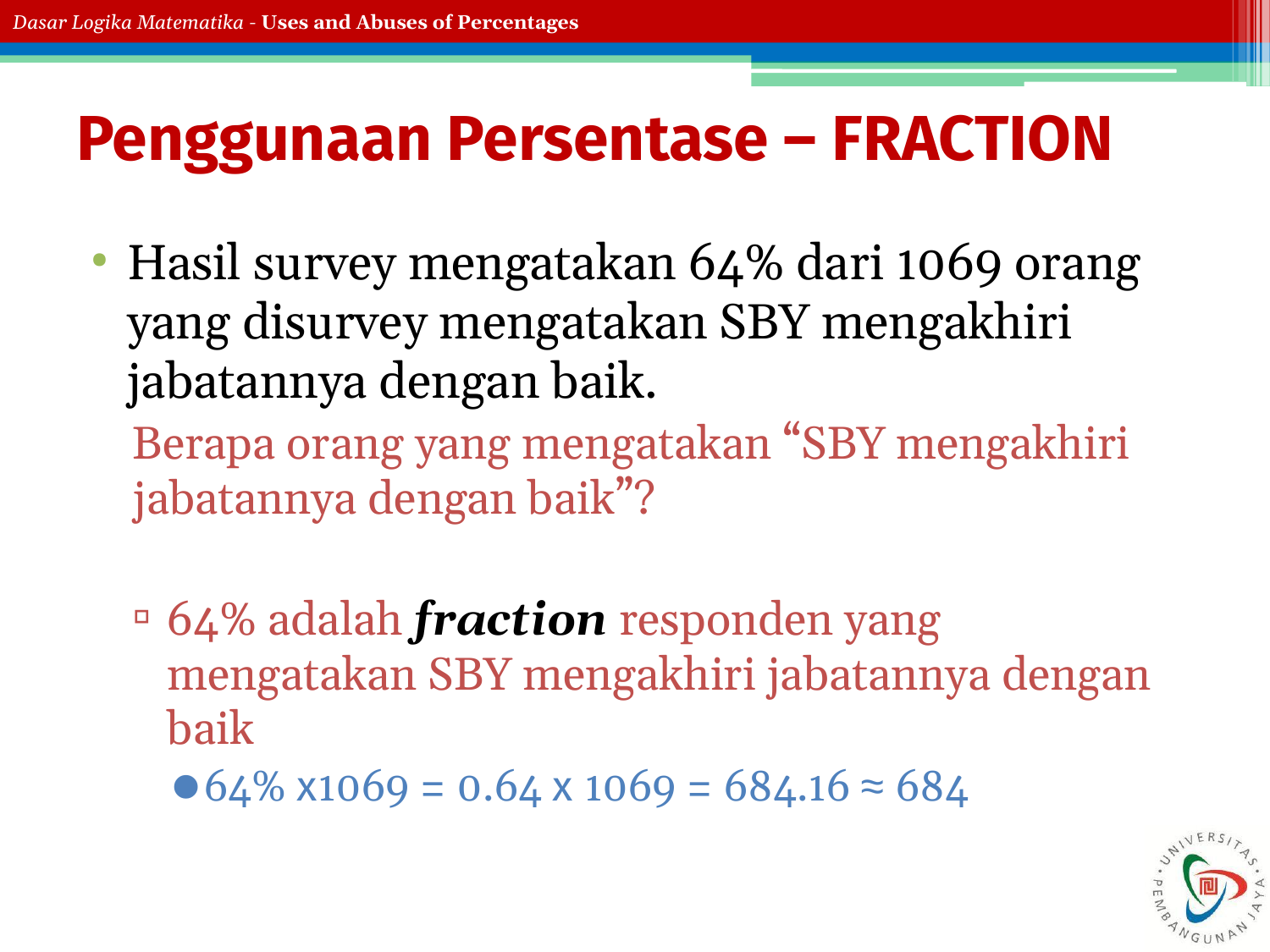

# Penggunaan Persentase – FRACTION
Hasil survey mengatakan 64% dari 1069 orang yang disurvey mengatakan SBY mengakhiri jabatannya dengan baik.
Berapa orang yang mengatakan “SBY mengakhiri jabatannya dengan baik”?

64% adalah fraction responden yang mengatakan SBY mengakhiri jabatannya dengan baik
64% x1069 = 0.64 x 1069 = 684.16 ≈ 684